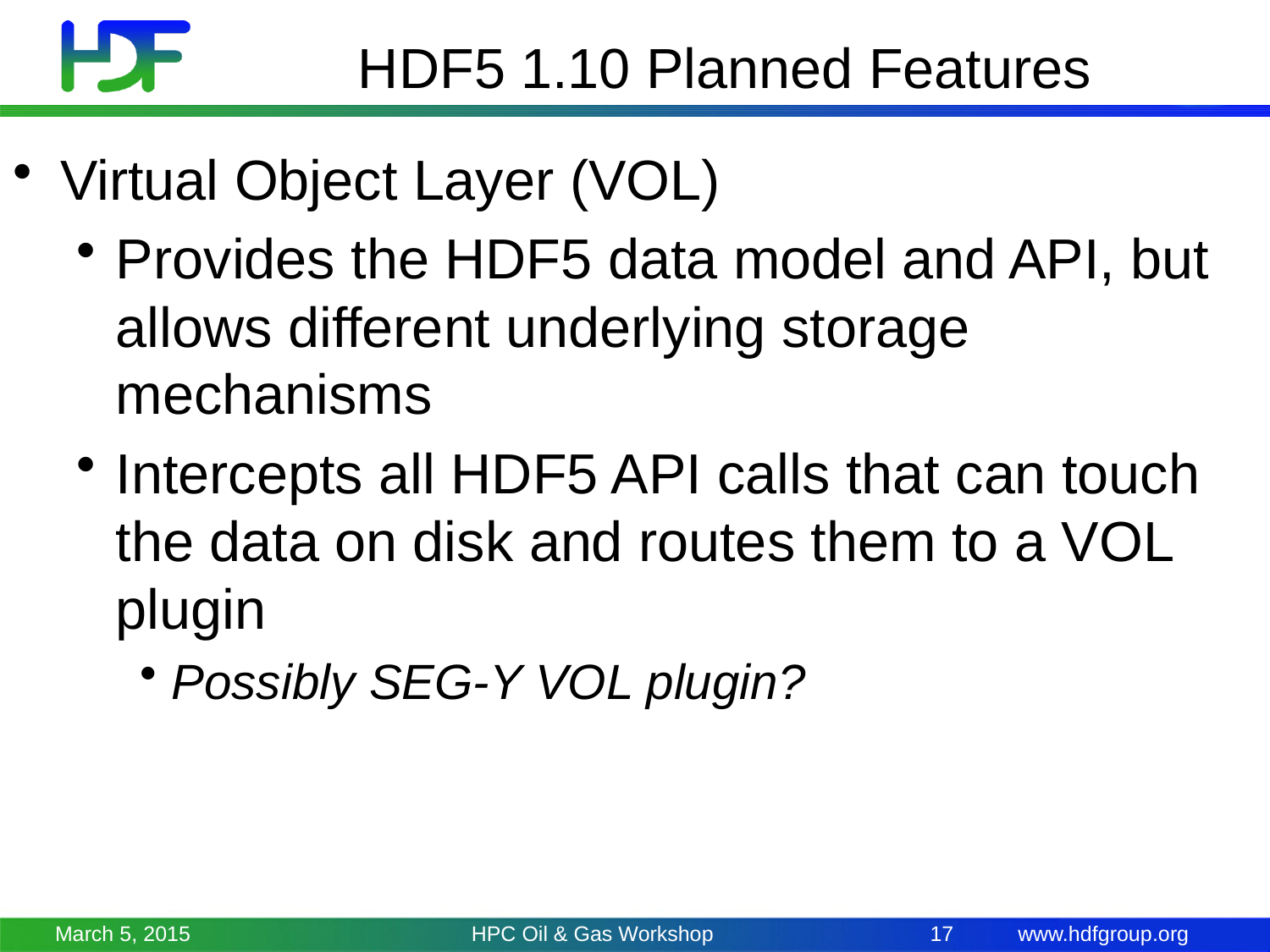

# HDF5 1.10 Planned Features
Virtual Object Layer (VOL)
Provides the HDF5 data model and API, but allows different underlying storage mechanisms
Intercepts all HDF5 API calls that can touch the data on disk and routes them to a VOL plugin
Possibly SEG-Y VOL plugin?
March 5, 2015
HPC Oil & Gas Workshop
17